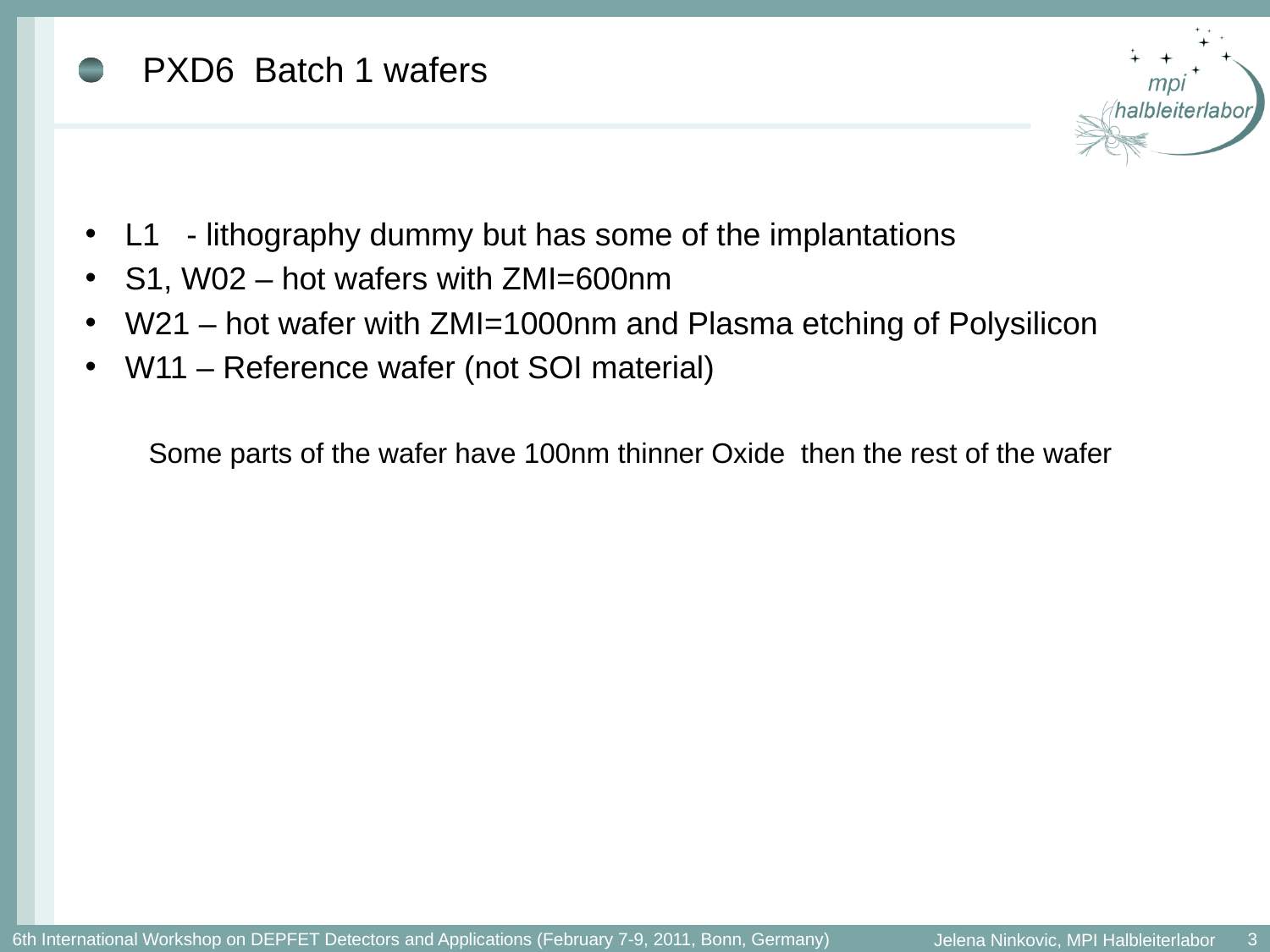

# PXD6  Batch 1 wafers
L1   - lithography dummy but has some of the implantations
S1, W02 – hot wafers with ZMI=600nm
W21 – hot wafer with ZMI=1000nm and Plasma etching of Polysilicon
W11 – Reference wafer (not SOI material)

Some parts of the wafer have 100nm thinner Oxide  then the rest of the wafer

3
6th International Workshop on DEPFET Detectors and Applications (February 7-9, 2011, Bonn, Germany)
Jelena Ninkovic, MPI Halbleiterlabor